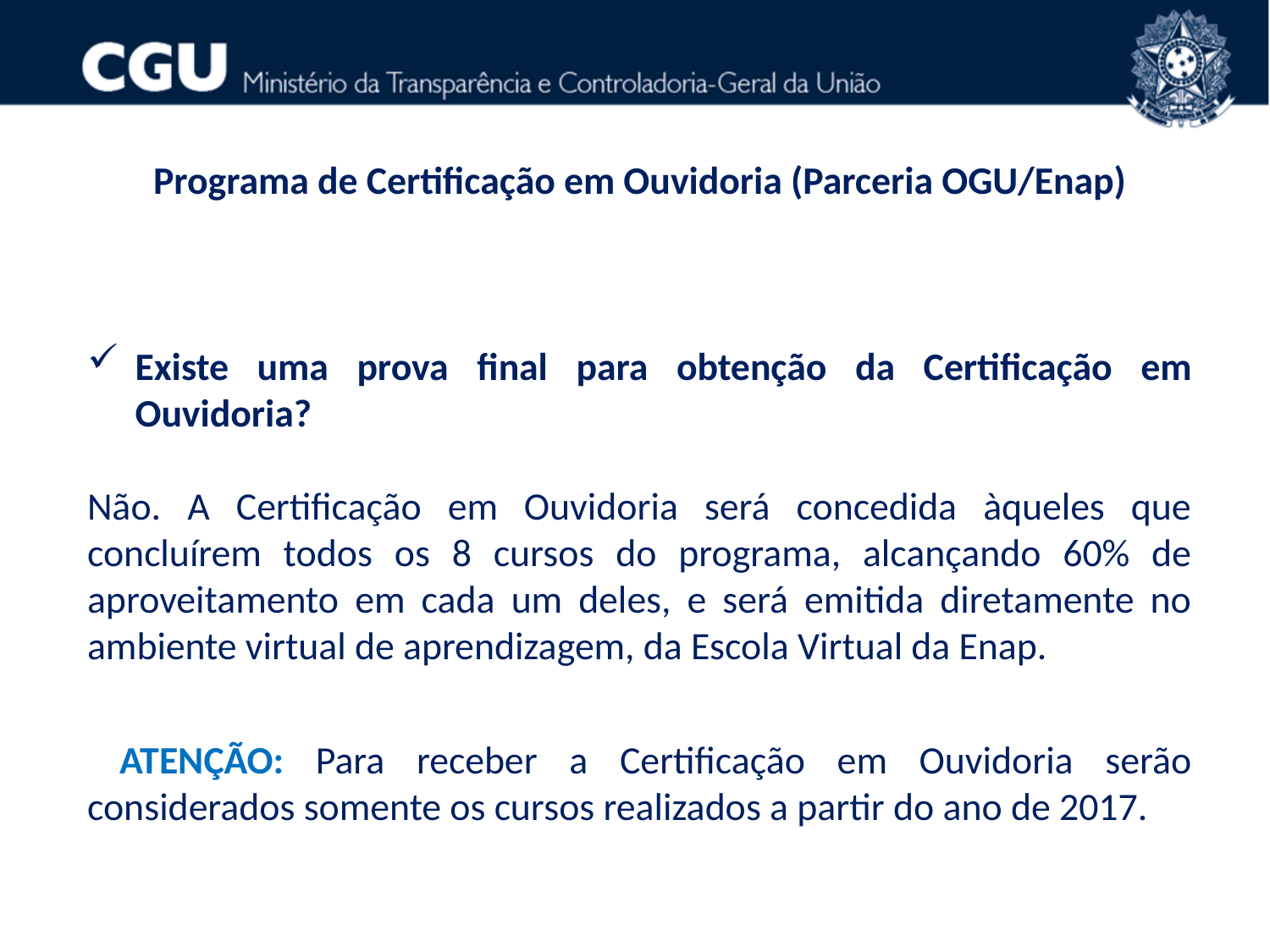

Programa de Certificação em Ouvidoria (Parceria OGU/Enap)

Existe uma prova final para obtenção da Certificação em Ouvidoria?

Não. A Certificação em Ouvidoria será concedida àqueles que concluírem todos os 8 cursos do programa, alcançando 60% de aproveitamento em cada um deles, e será emitida diretamente no ambiente virtual de aprendizagem, da Escola Virtual da Enap.

 ATENÇÃO: Para receber a Certificação em Ouvidoria serão considerados somente os cursos realizados a partir do ano de 2017.